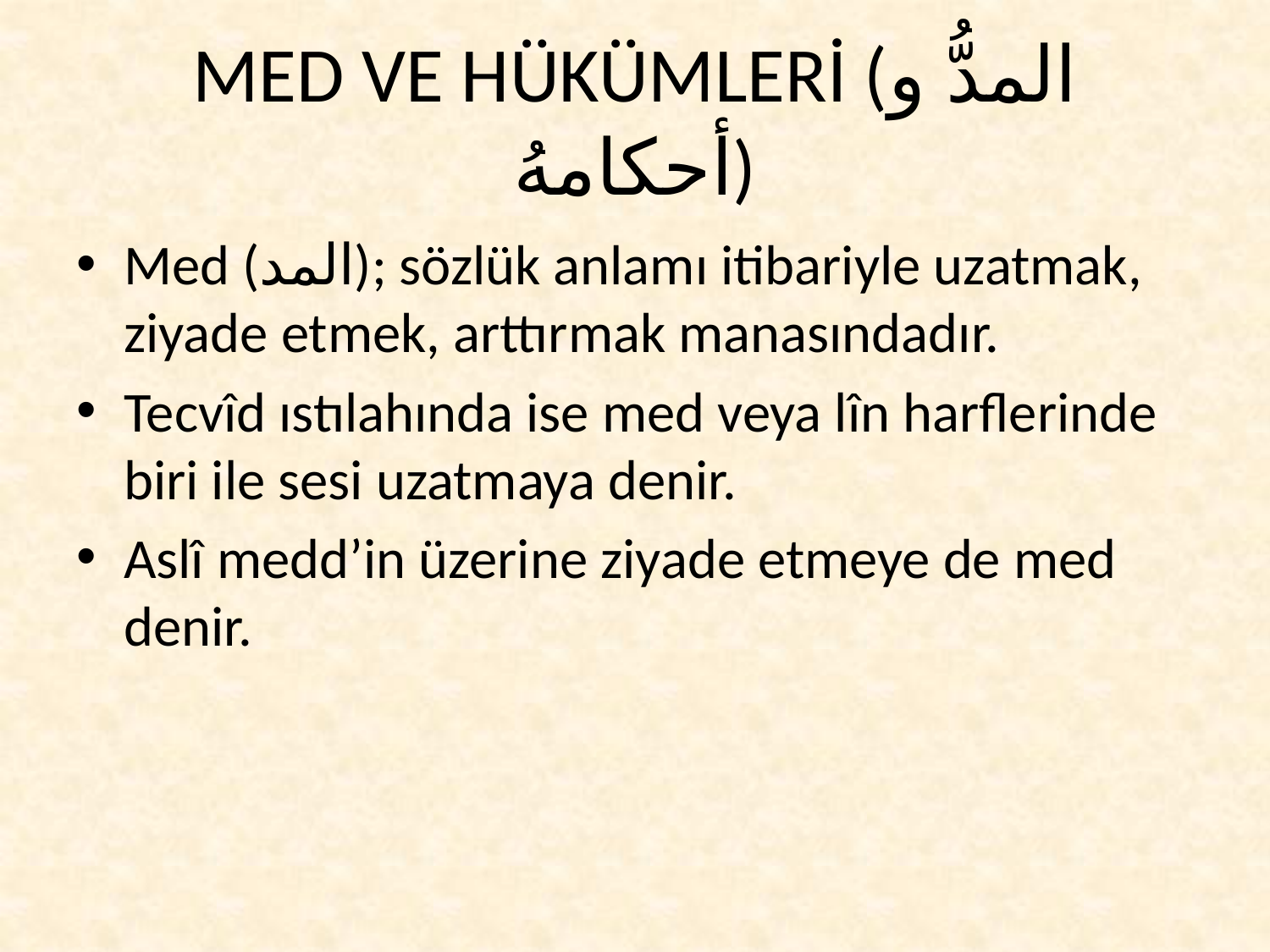

# MED VE HÜKÜMLERİ (المدُّ و أحكامهُ)
Med (المد); sözlük anlamı itibariyle uzatmak, ziyade etmek, arttırmak manasındadır.
Tecvîd ıstılahında ise med veya lîn harflerinde biri ile sesi uzatmaya denir.
Aslî medd’in üzerine ziyade etmeye de med denir.